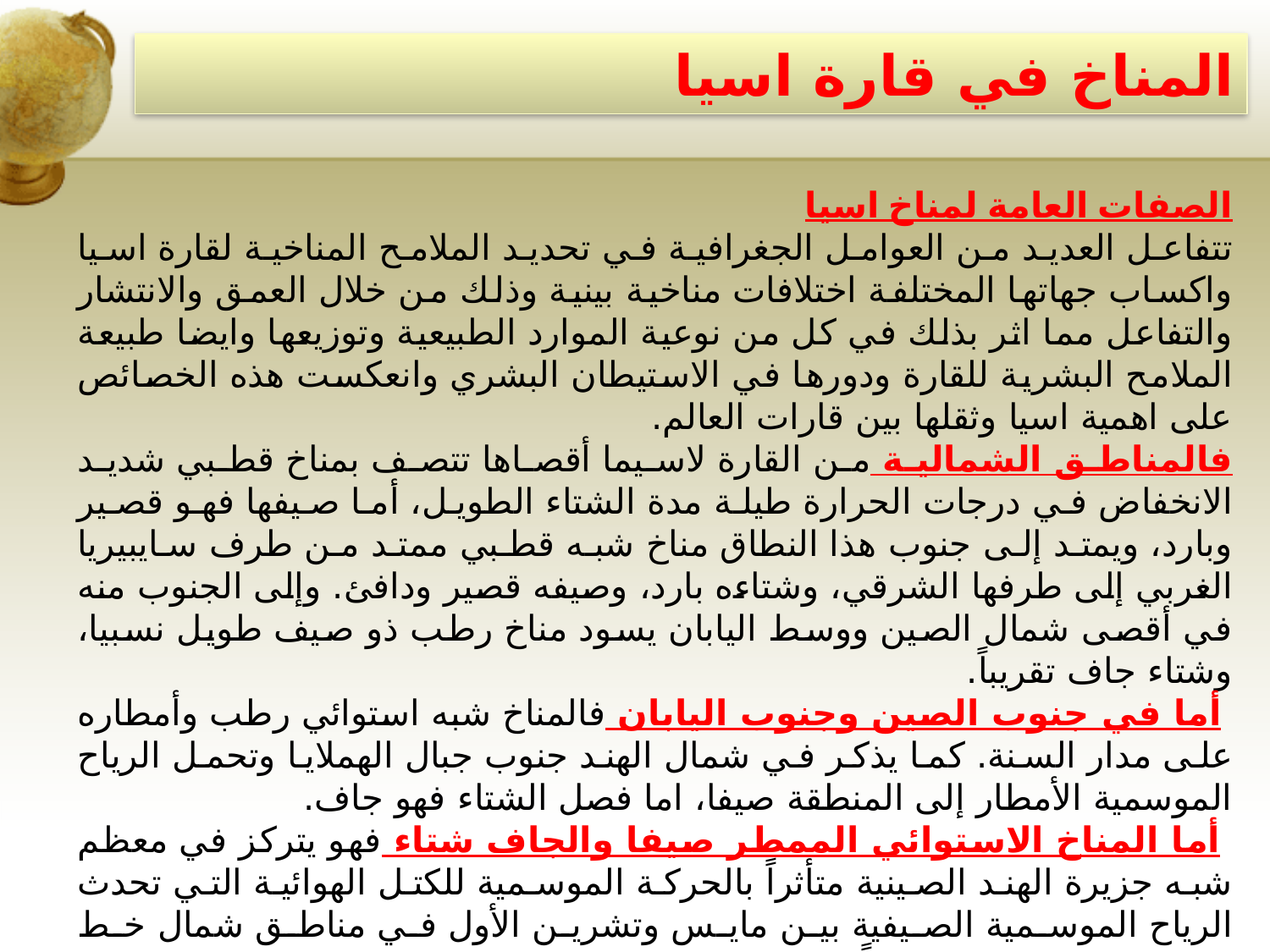

المناخ في قارة اسيا

الصفات العامة لمناخ اسيا
تتفاعل العديد من العوامل الجغرافية في تحديد الملامح المناخية لقارة اسيا واكساب جهاتها المختلفة اختلافات مناخية بينية وذلك من خلال العمق والانتشار والتفاعل مما اثر بذلك في كل من نوعية الموارد الطبيعية وتوزيعها وايضا طبيعة الملامح البشرية للقارة ودورها في الاستيطان البشري وانعكست هذه الخصائص على اهمية اسيا وثقلها بين قارات العالم.
فالمناطق الشمالية من القارة لاسيما أقصاها تتصف بمناخ قطبي شديد الانخفاض في درجات الحرارة طيلة مدة الشتاء الطويل، أما صيفها فهو قصير وبارد، ويمتد إلى جنوب هذا النطاق مناخ شبه قطبي ممتد من طرف سايبيريا الغربي إلى طرفها الشرقي، وشتاءه بارد، وصيفه قصير ودافئ. وإلى الجنوب منه في أقصى شمال الصين ووسط اليابان يسود مناخ رطب ذو صيف طويل نسبيا، وشتاء جاف تقريباً.
 أما في جنوب الصين وجنوب اليابان فالمناخ شبه استوائي رطب وأمطاره على مدار السنة. كما يذكر في شمال الهند جنوب جبال الهملايا وتحمل الرياح الموسمية الأمطار إلى المنطقة صيفا، اما فصل الشتاء فهو جاف.
 أما المناخ الاستوائي الممطر صيفا والجاف شتاء فهو يتركز في معظم شبه جزيرة الهند الصينية متأثراً بالحركة الموسمية للكتل الهوائية التي تحدث الرياح الموسمية الصيفية بين مايس وتشرين الأول في مناطق شمال خط الاستواء ولا تبعد عنه كثيراً.